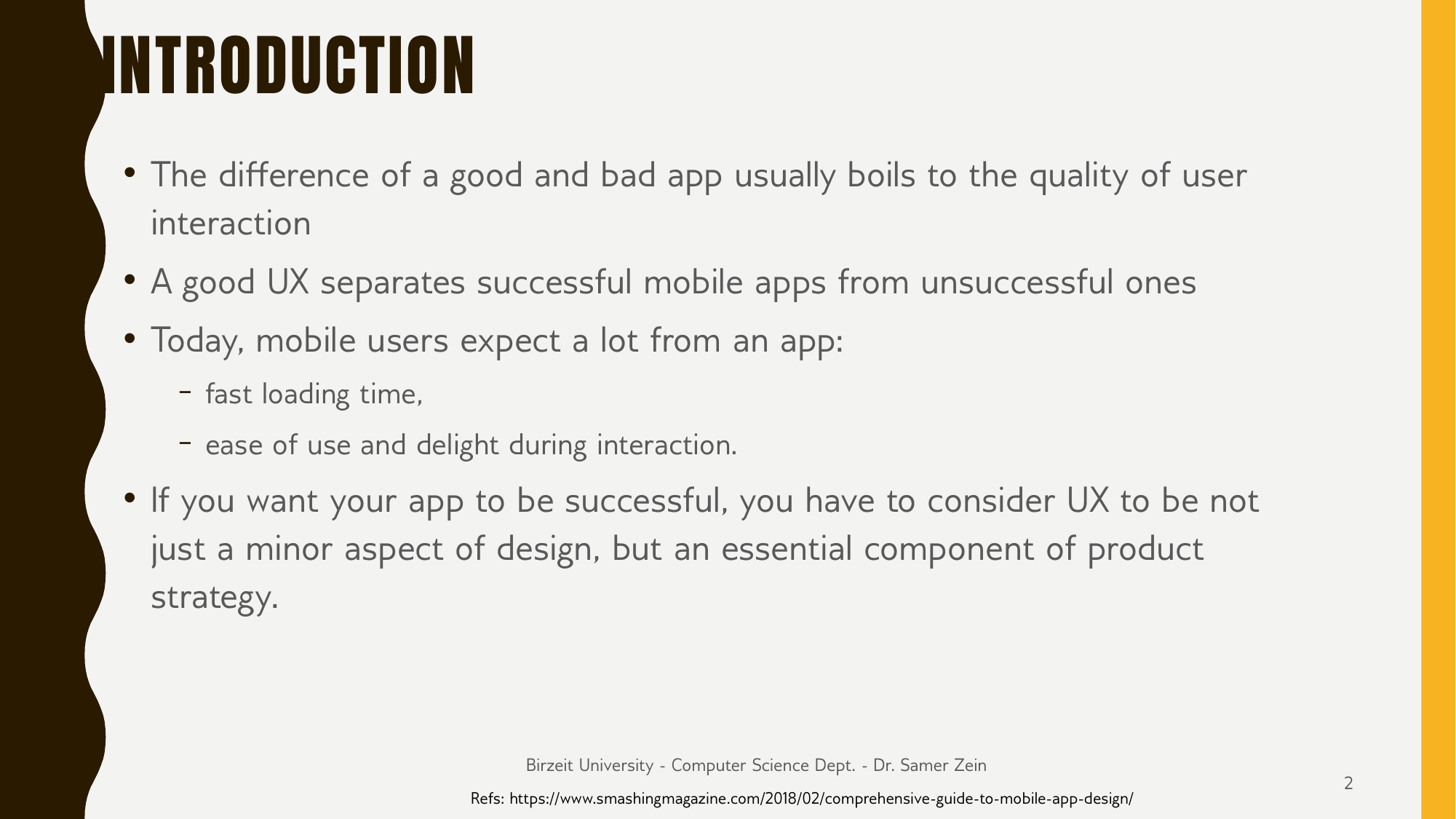

# Introduction
The difference of a good and bad app usually boils to the quality of user interaction
A good UX separates successful mobile apps from unsuccessful ones
Today, mobile users expect a lot from an app:
fast loading time,
ease of use and delight during interaction.
If you want your app to be successful, you have to consider UX to be not just a minor aspect of design, but an essential component of product strategy.
Birzeit University - Computer Science Dept. - Dr. Samer Zein
2
Refs: https://www.smashingmagazine.com/2018/02/comprehensive-guide-to-mobile-app-design/